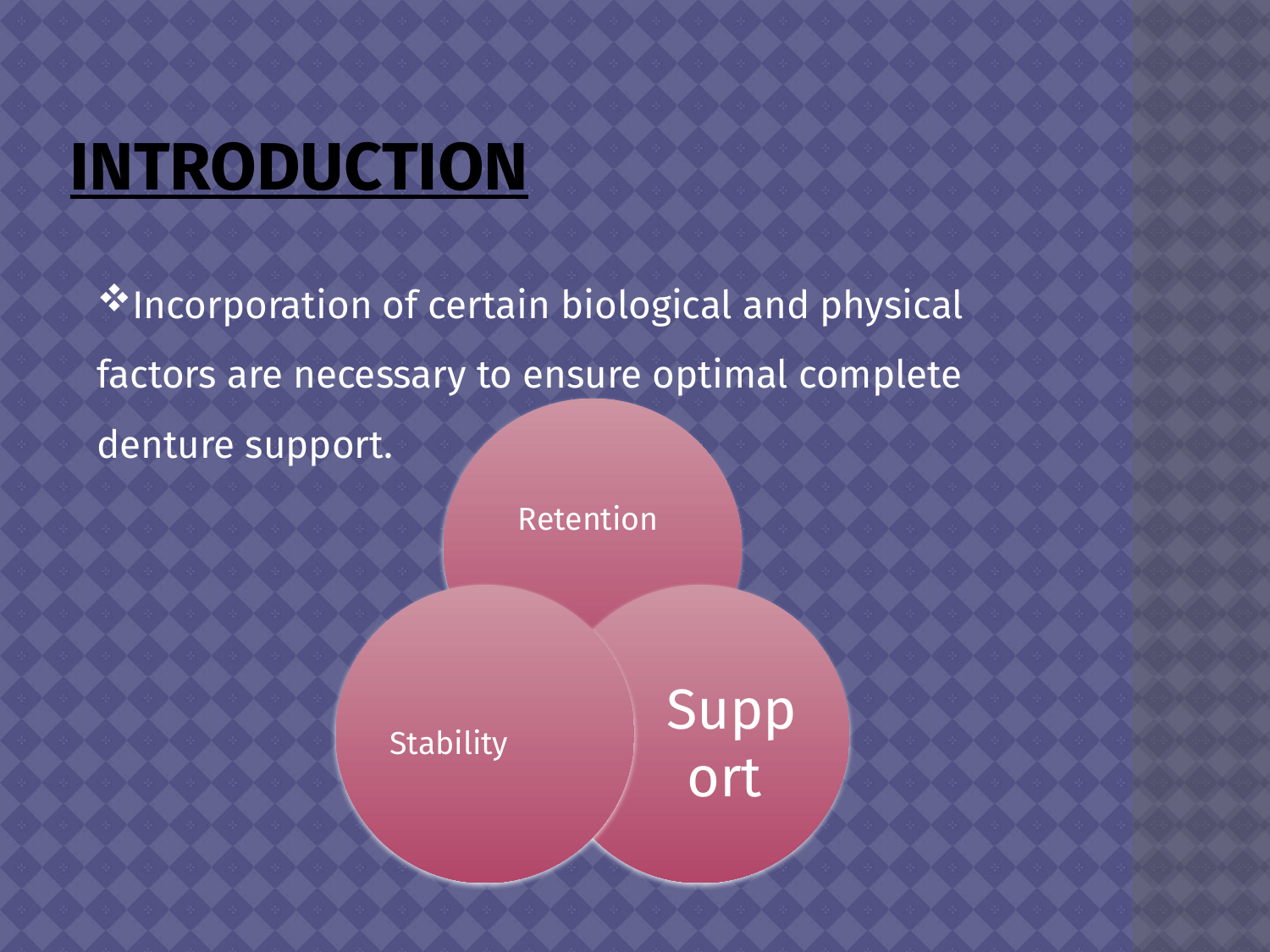

# Introduction
Incorporation of certain biological and physical factors are necessary to ensure optimal complete denture support.

Retention
Support
Stability